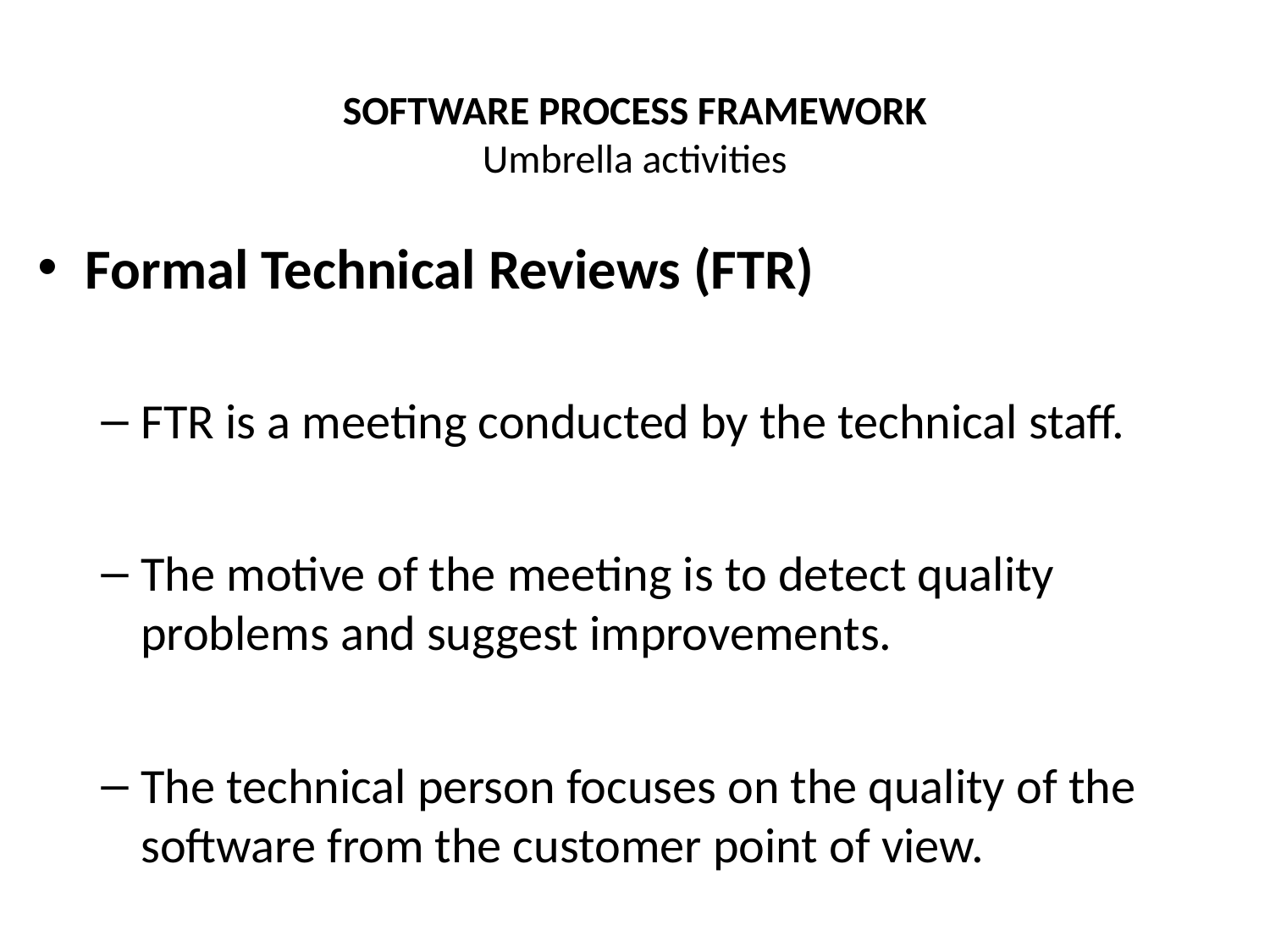

# SOFTWARE PROCESS FRAMEWORK Umbrella activities
Formal Technical Reviews (FTR)

FTR is a meeting conducted by the technical staff.

The motive of the meeting is to detect quality problems and suggest improvements.

The technical person focuses on the quality of the software from the customer point of view.